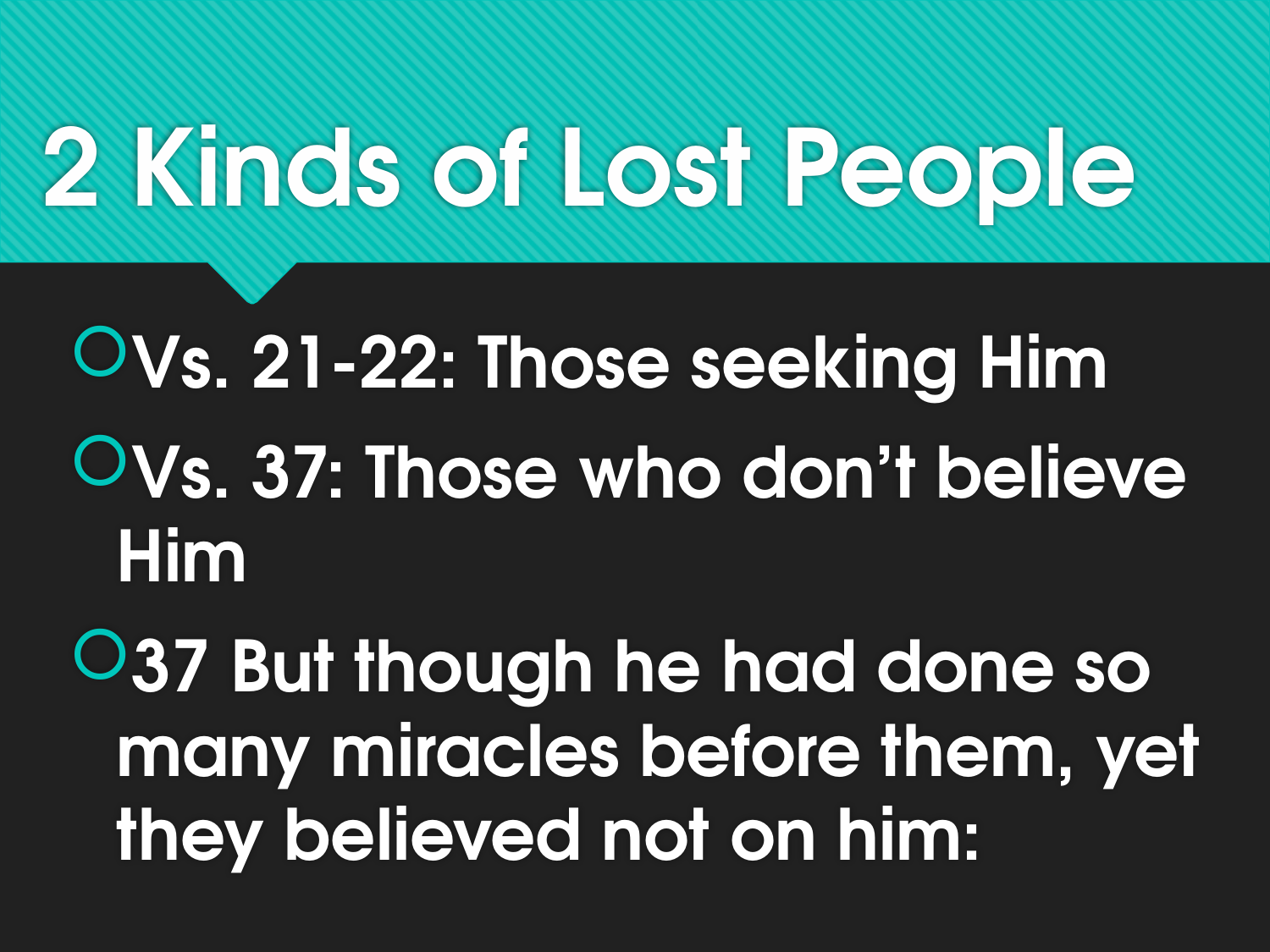

# 2 Kinds of Lost People
Vs. 21-22: Those seeking Him
Vs. 37: Those who don’t believe Him
37 But though he had done so many miracles before them, yet they believed not on him: